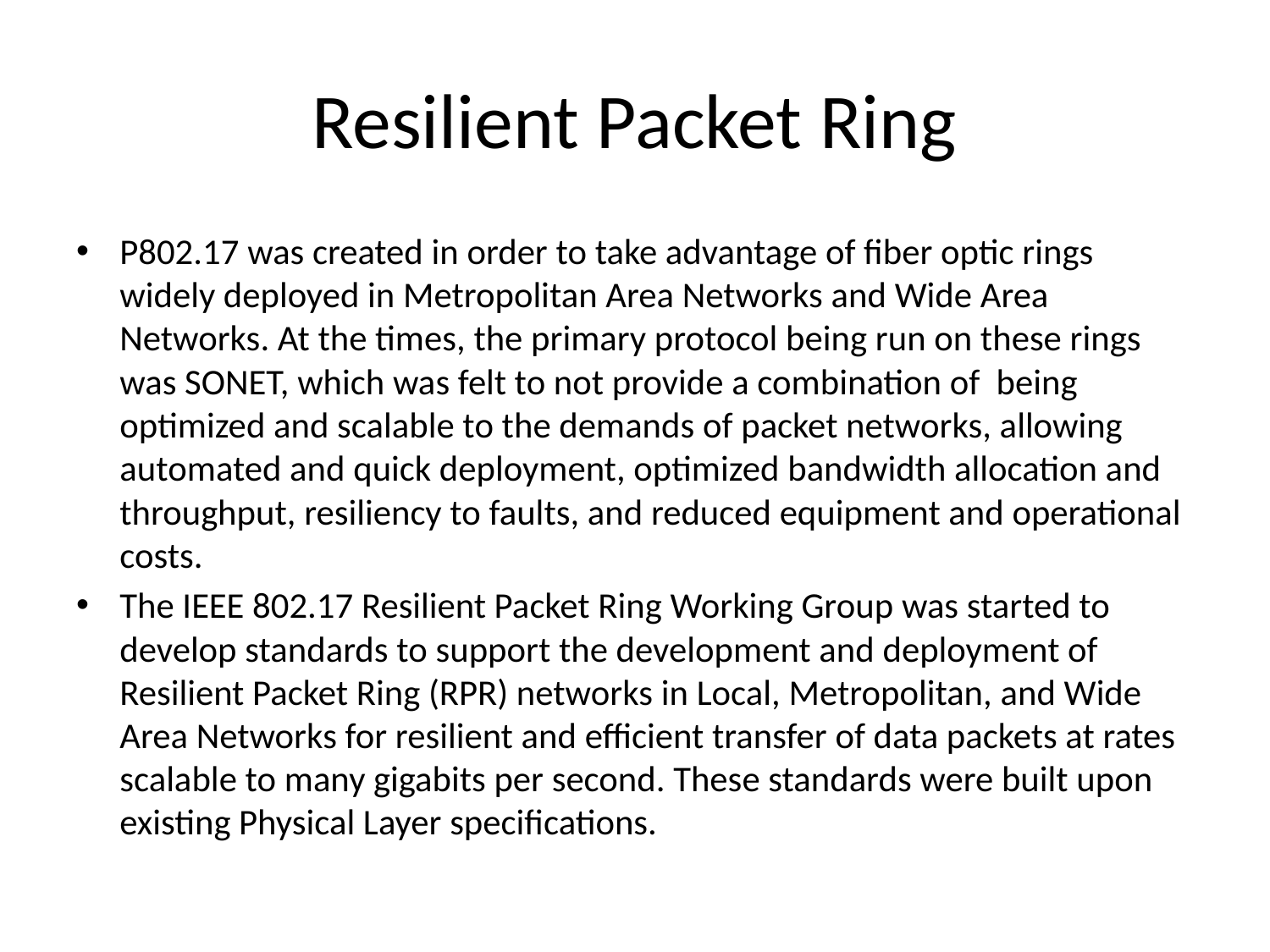

# Resilient Packet Ring
P802.17 was created in order to take advantage of fiber optic rings widely deployed in Metropolitan Area Networks and Wide Area Networks. At the times, the primary protocol being run on these rings was SONET, which was felt to not provide a combination of  being optimized and scalable to the demands of packet networks, allowing automated and quick deployment, optimized bandwidth allocation and throughput, resiliency to faults, and reduced equipment and operational costs.
The IEEE 802.17 Resilient Packet Ring Working Group was started to develop standards to support the development and deployment of Resilient Packet Ring (RPR) networks in Local, Metropolitan, and Wide Area Networks for resilient and efficient transfer of data packets at rates scalable to many gigabits per second. These standards were built upon existing Physical Layer specifications.